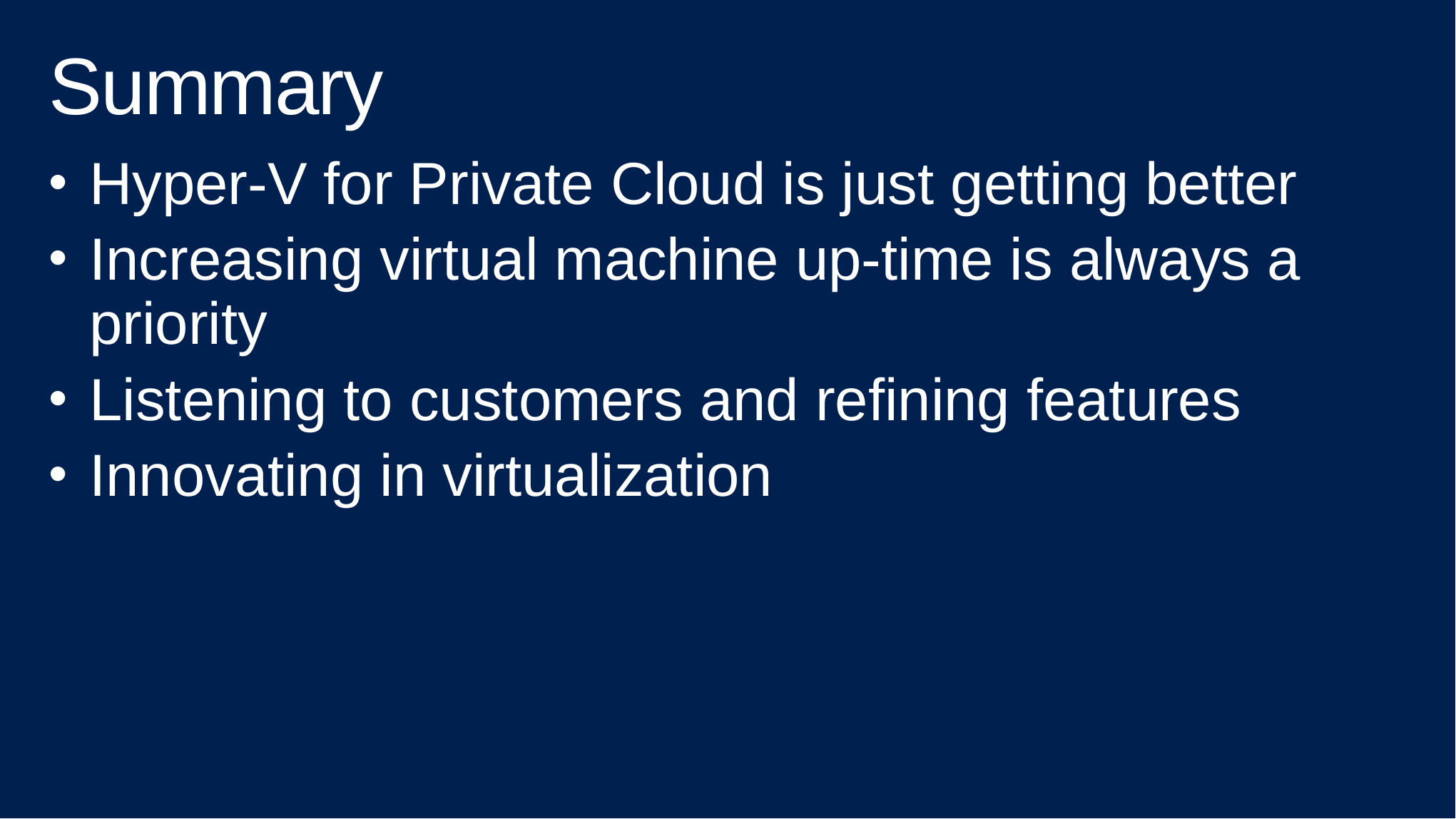

# Summary
Hyper-V for Private Cloud is just getting better
Increasing virtual machine up-time is always a priority
Listening to customers and refining features
Innovating in virtualization